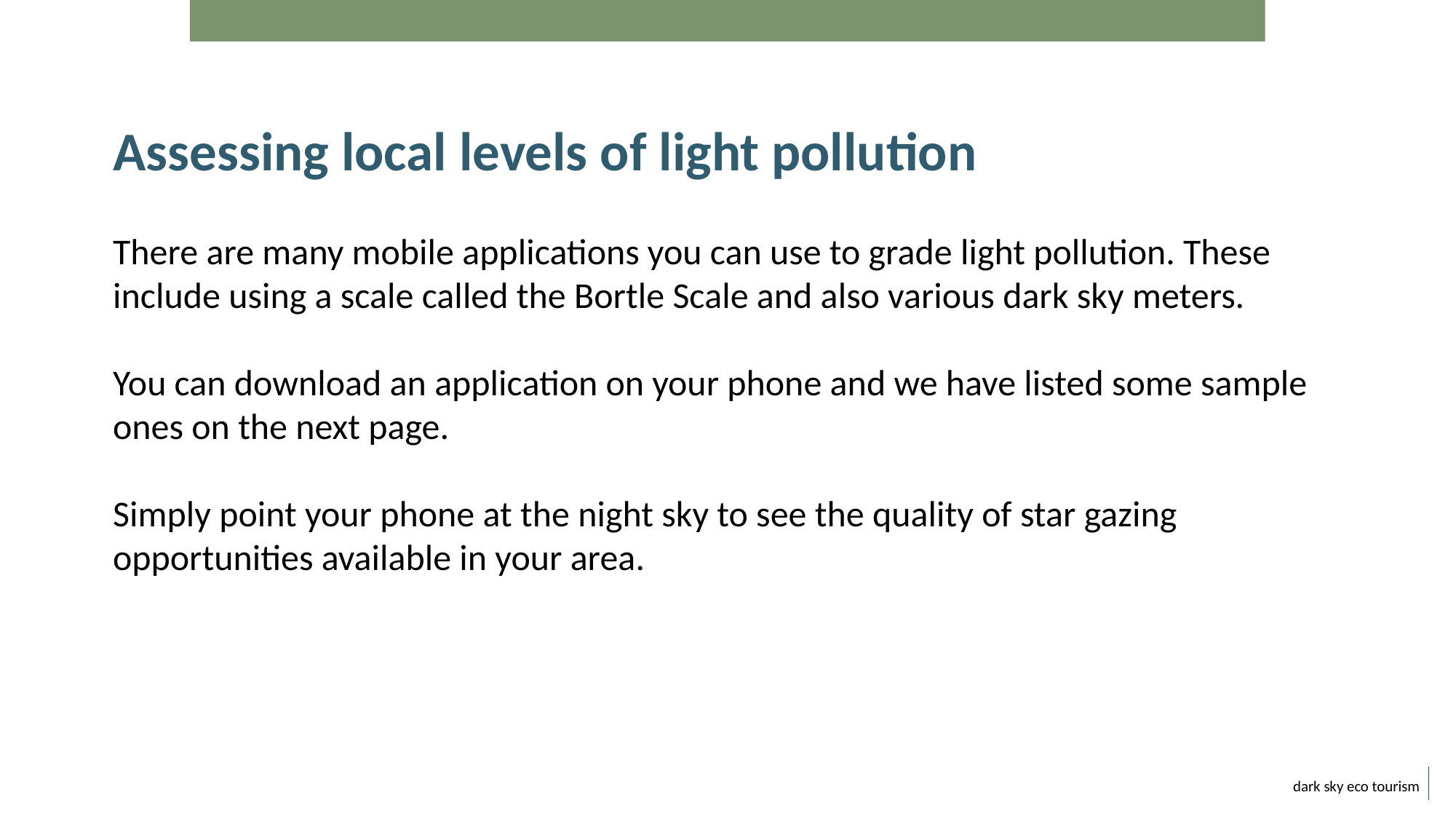

Assessing local levels of light pollution
There are many mobile applications you can use to grade light pollution. These include using a scale called the Bortle Scale and also various dark sky meters.

You can download an application on your phone and we have listed some sample ones on the next page.

Simply point your phone at the night sky to see the quality of star gazing opportunities available in your area.